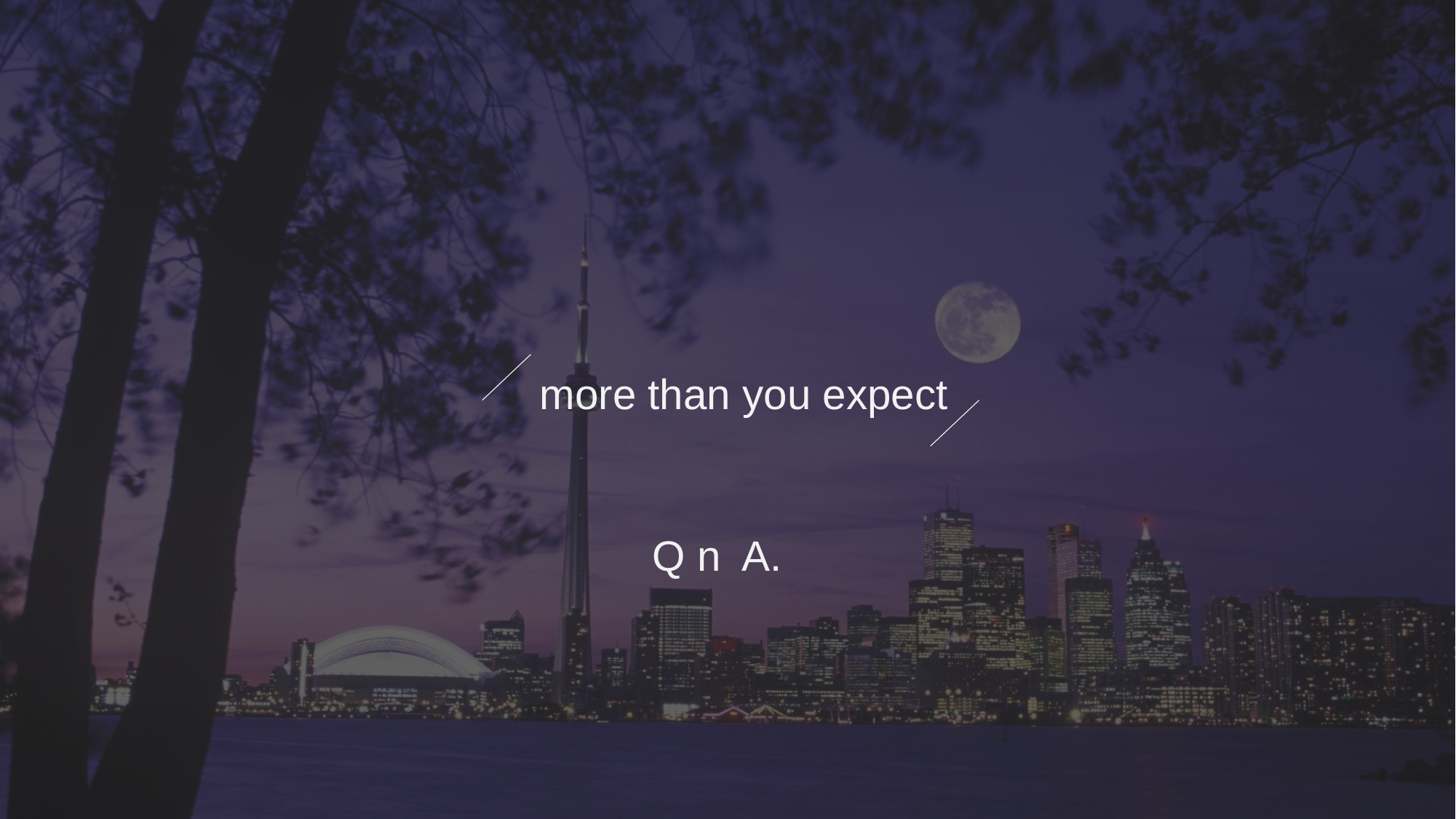

more than you expect
Q n  A.